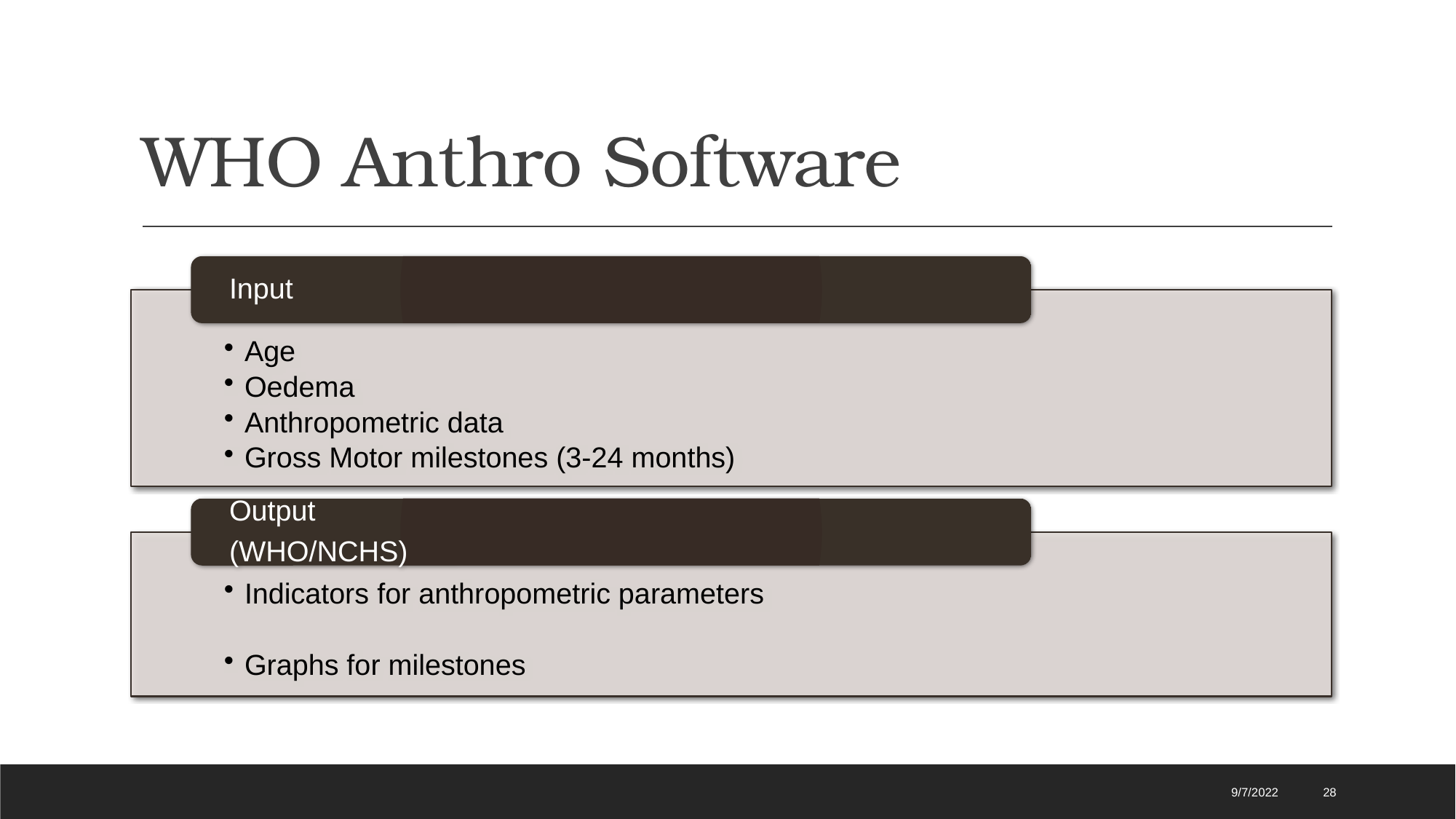

# WHO Anthro Software
Age
Oedema
Anthropometric data
Gross Motor milestones (3-24 months)
Input
Indicators for anthropometric parameters

Graphs for milestones
Output
(WHO/NCHS)
9/7/2022
28